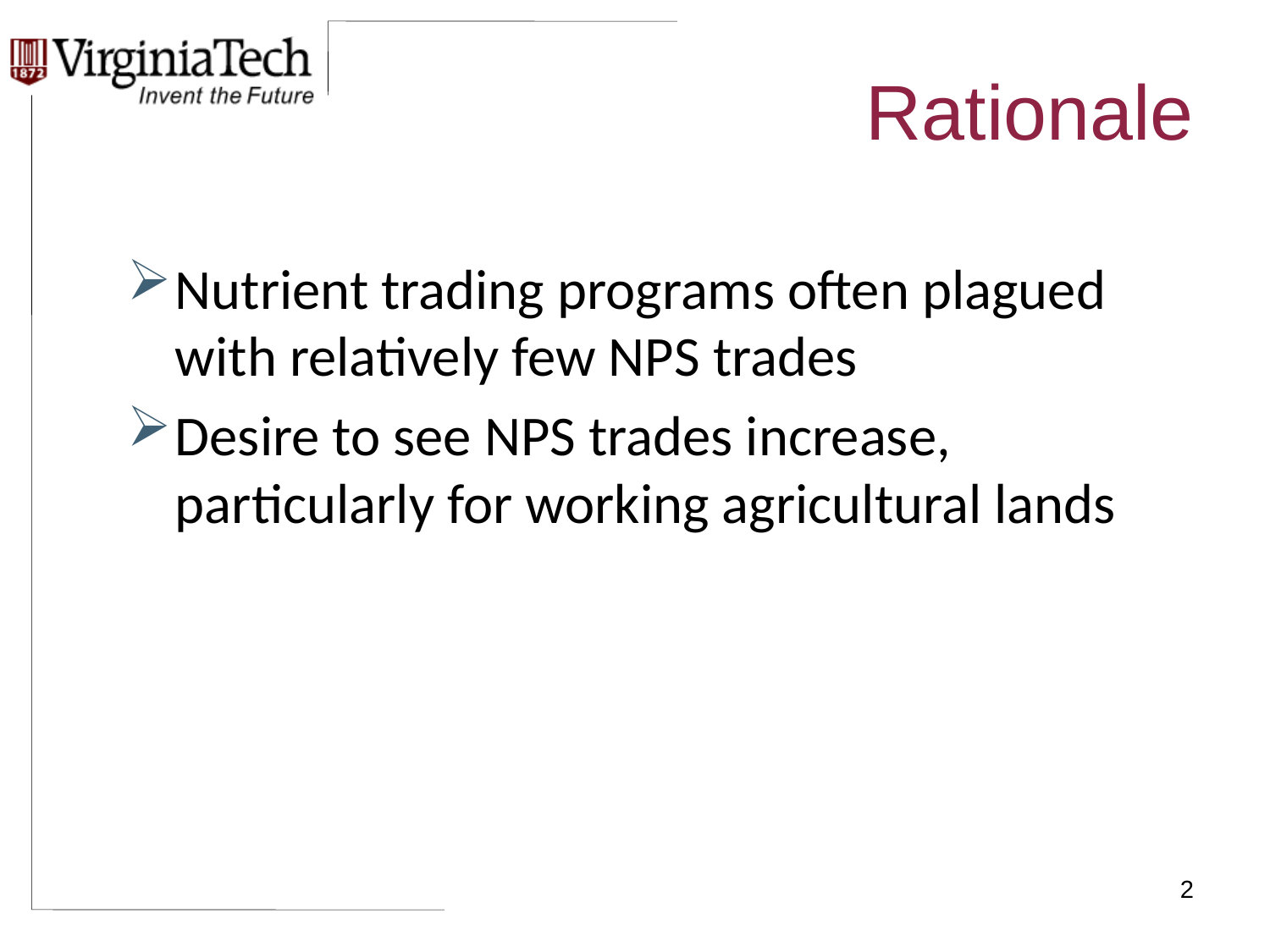

Rationale
Nutrient trading programs often plagued with relatively few NPS trades
Desire to see NPS trades increase, particularly for working agricultural lands

2